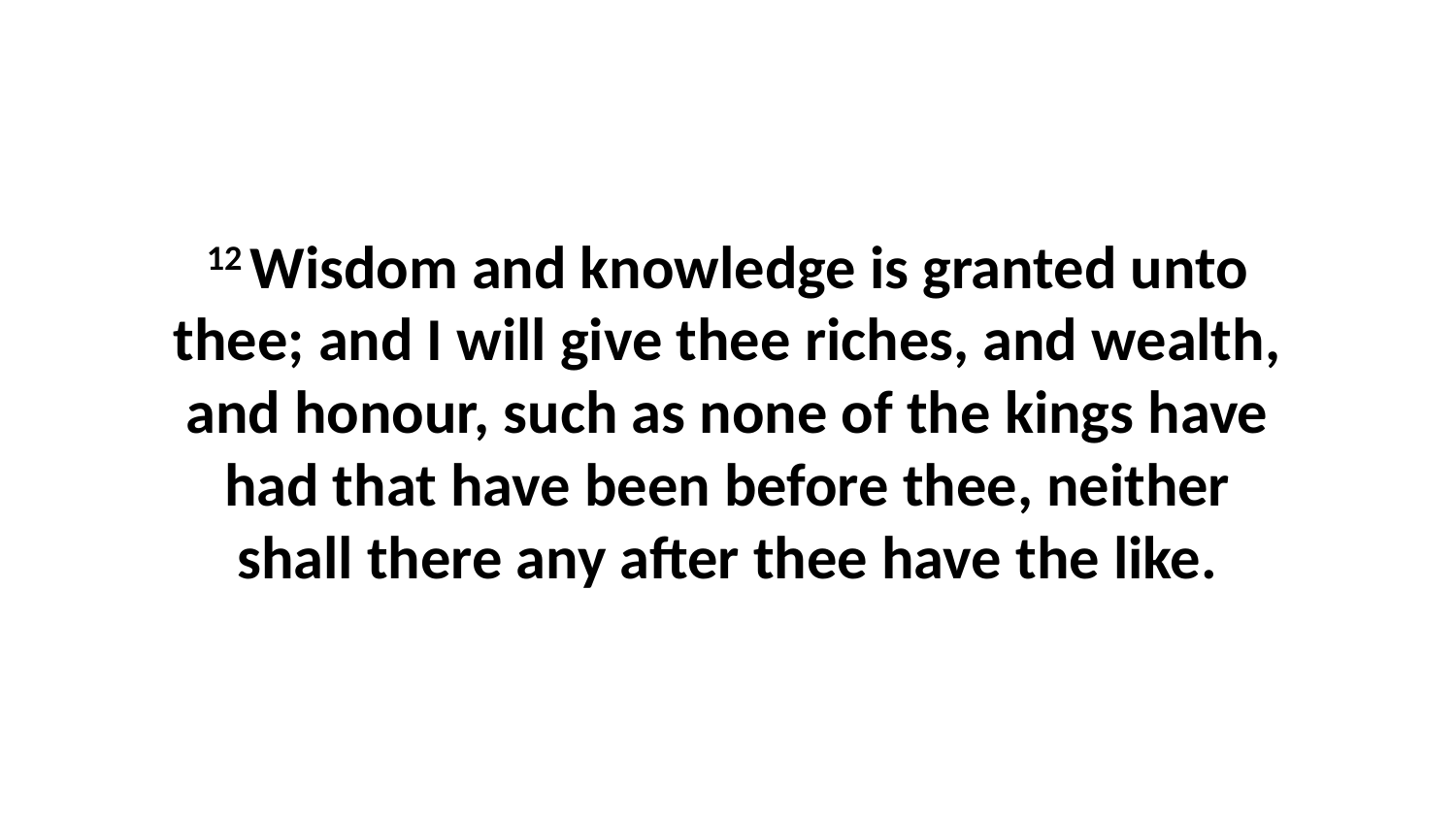

12 Wisdom and knowledge is granted unto thee; and I will give thee riches, and wealth, and honour, such as none of the kings have had that have been before thee, neither shall there any after thee have the like.